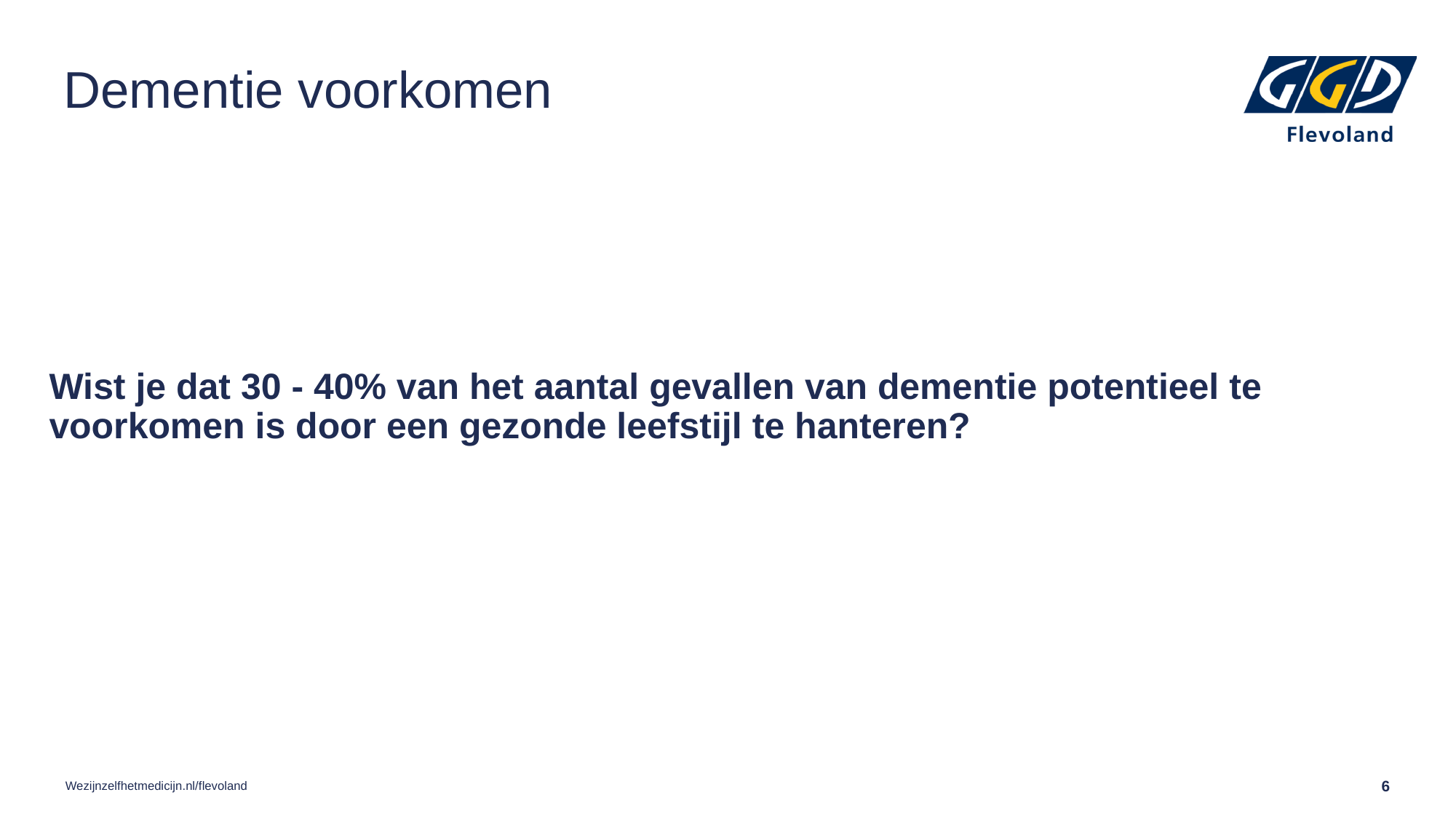

# Dementie voorkomen

Wist je dat 30 - 40% van het aantal gevallen van dementie potentieel te voorkomen is door een gezonde leefstijl te hanteren?
Wezijnzelfhetmedicijn.nl/flevoland
6